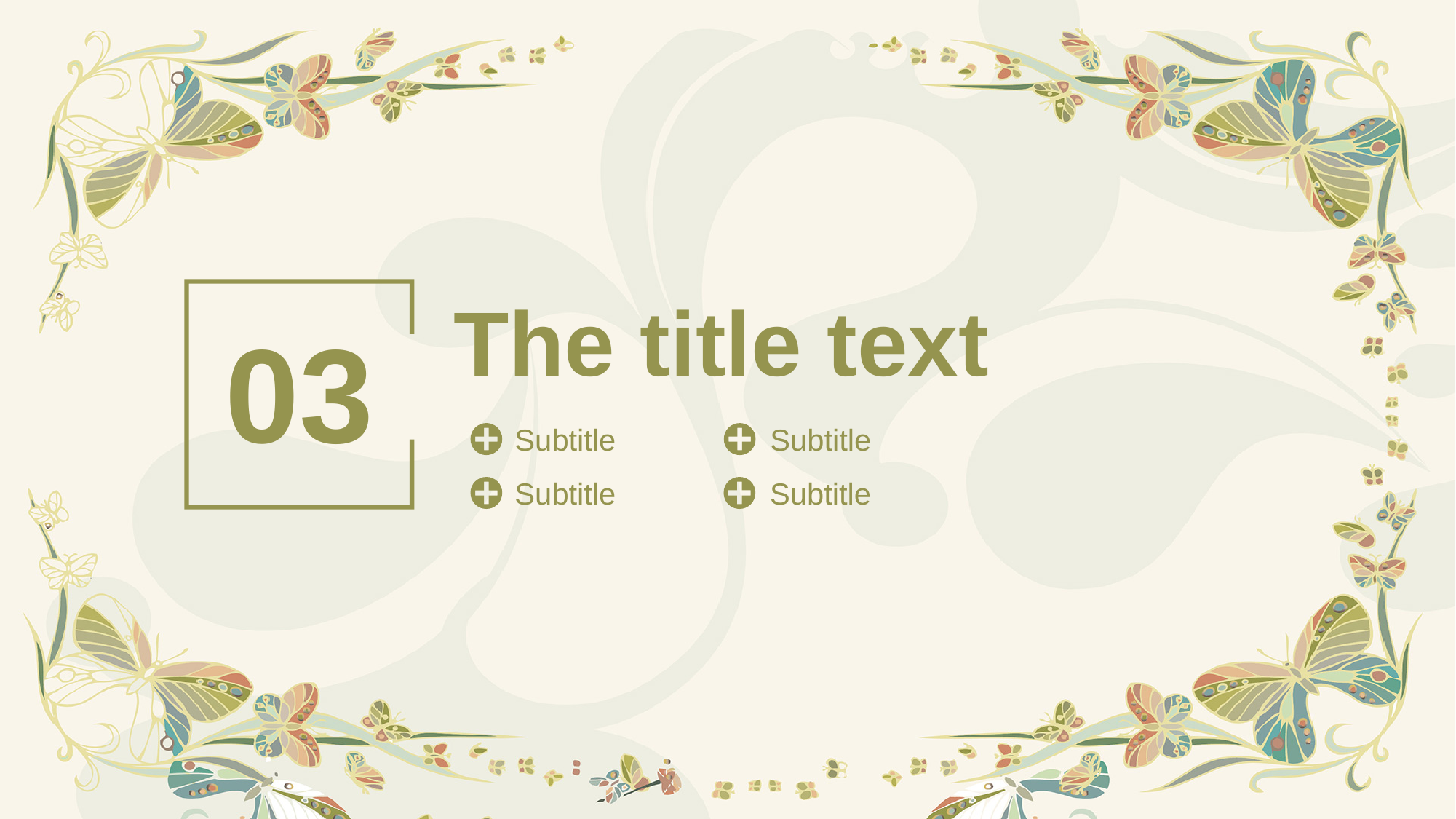

The title text
03
Subtitle
Subtitle

Subtitle
Subtitle